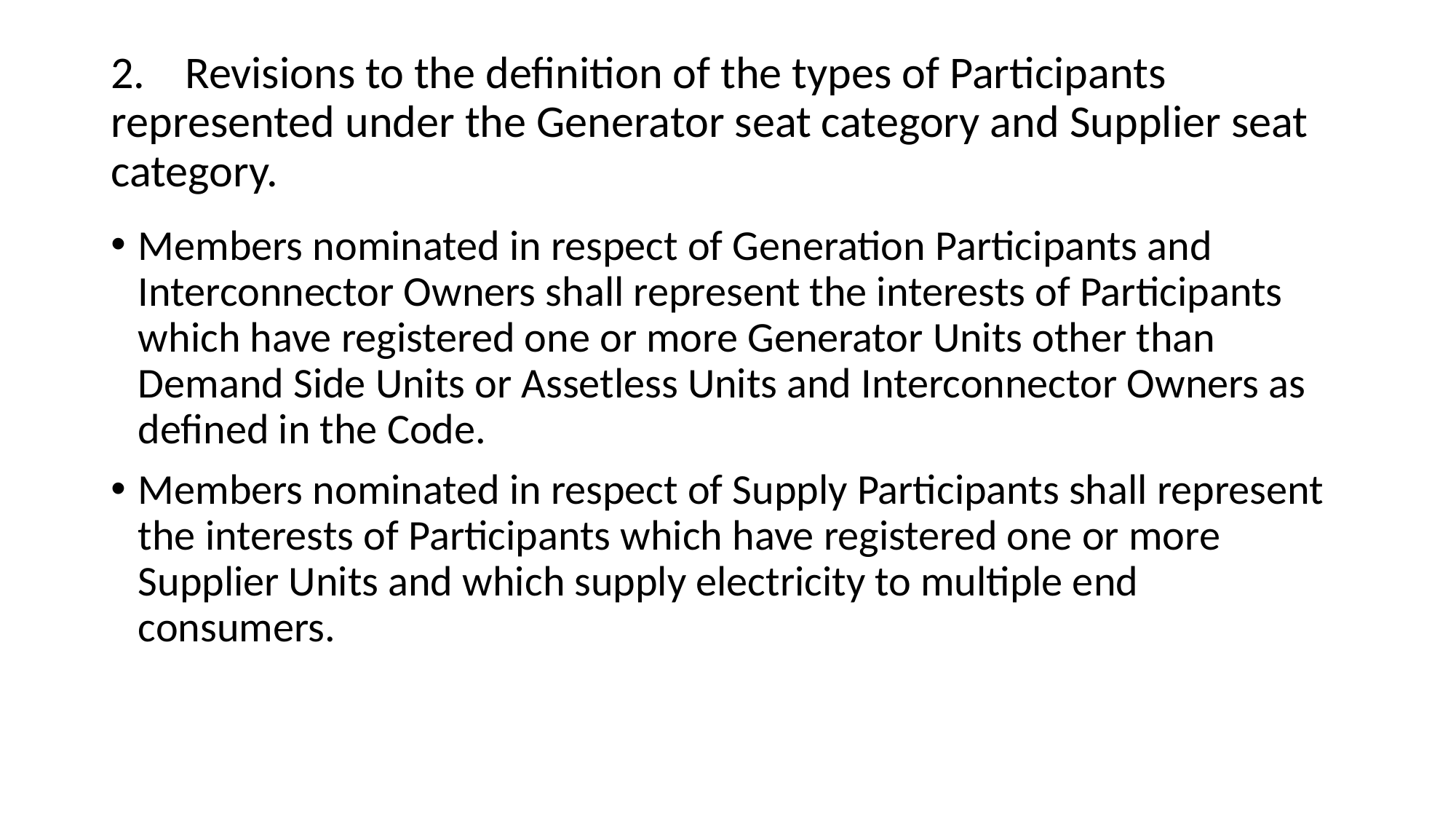

# 2.	Revisions to the definition of the types of Participants represented under the Generator seat category and Supplier seat category.
Members nominated in respect of Generation Participants and Interconnector Owners shall represent the interests of Participants which have registered one or more Generator Units other than Demand Side Units or Assetless Units and Interconnector Owners as defined in the Code.
Members nominated in respect of Supply Participants shall represent the interests of Participants which have registered one or more Supplier Units and which supply electricity to multiple end consumers.